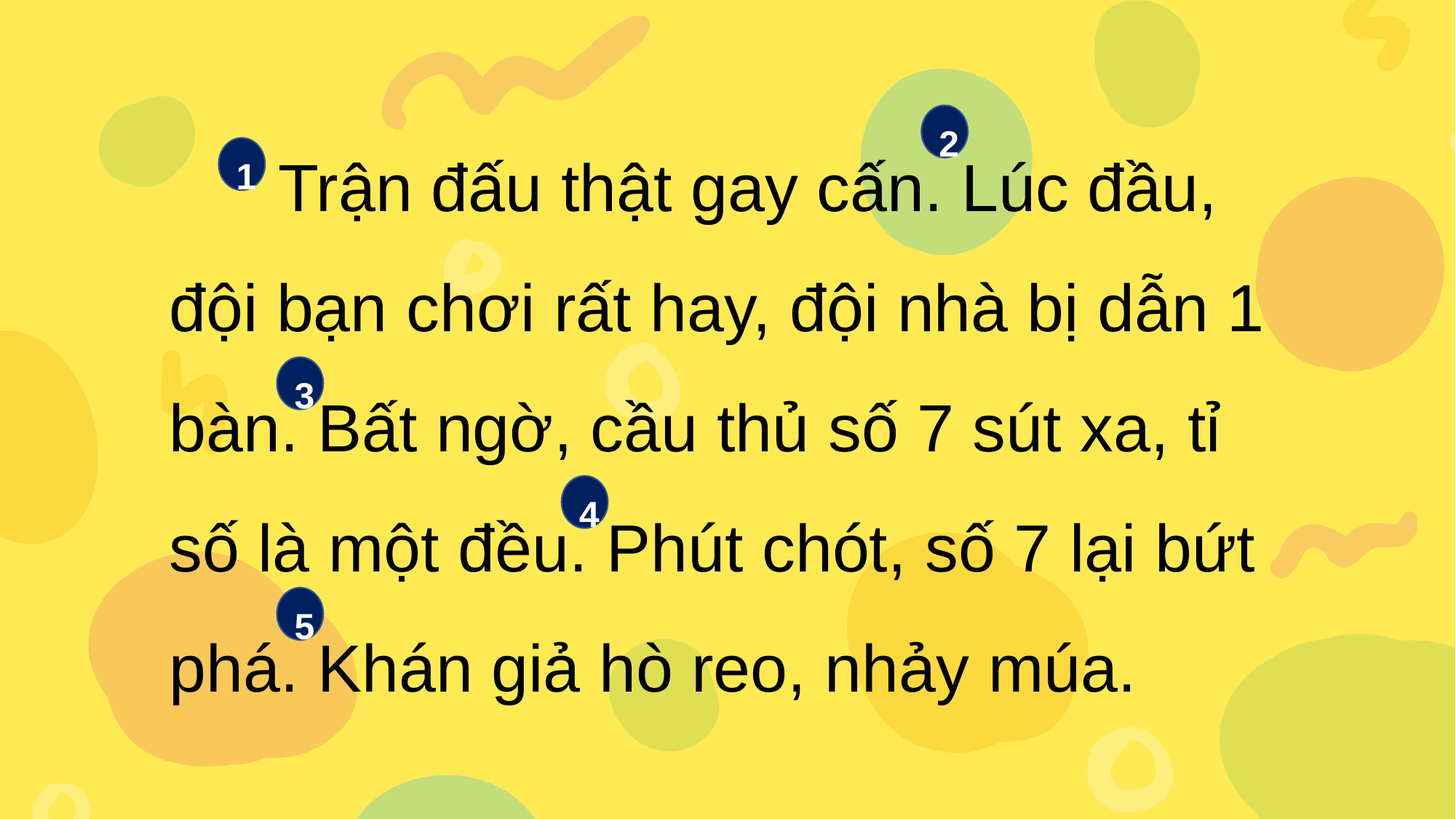

Trận đấu thật gay cấn. Lúc đầu, đội bạn chơi rất hay, đội nhà bị dẫn 1 bàn. Bất ngờ, cầu thủ số 7 sút xa, tỉ số là một đều. Phút chót, số 7 lại bứt phá. Khán giả hò reo, nhảy múa.
2
1
3
4
5